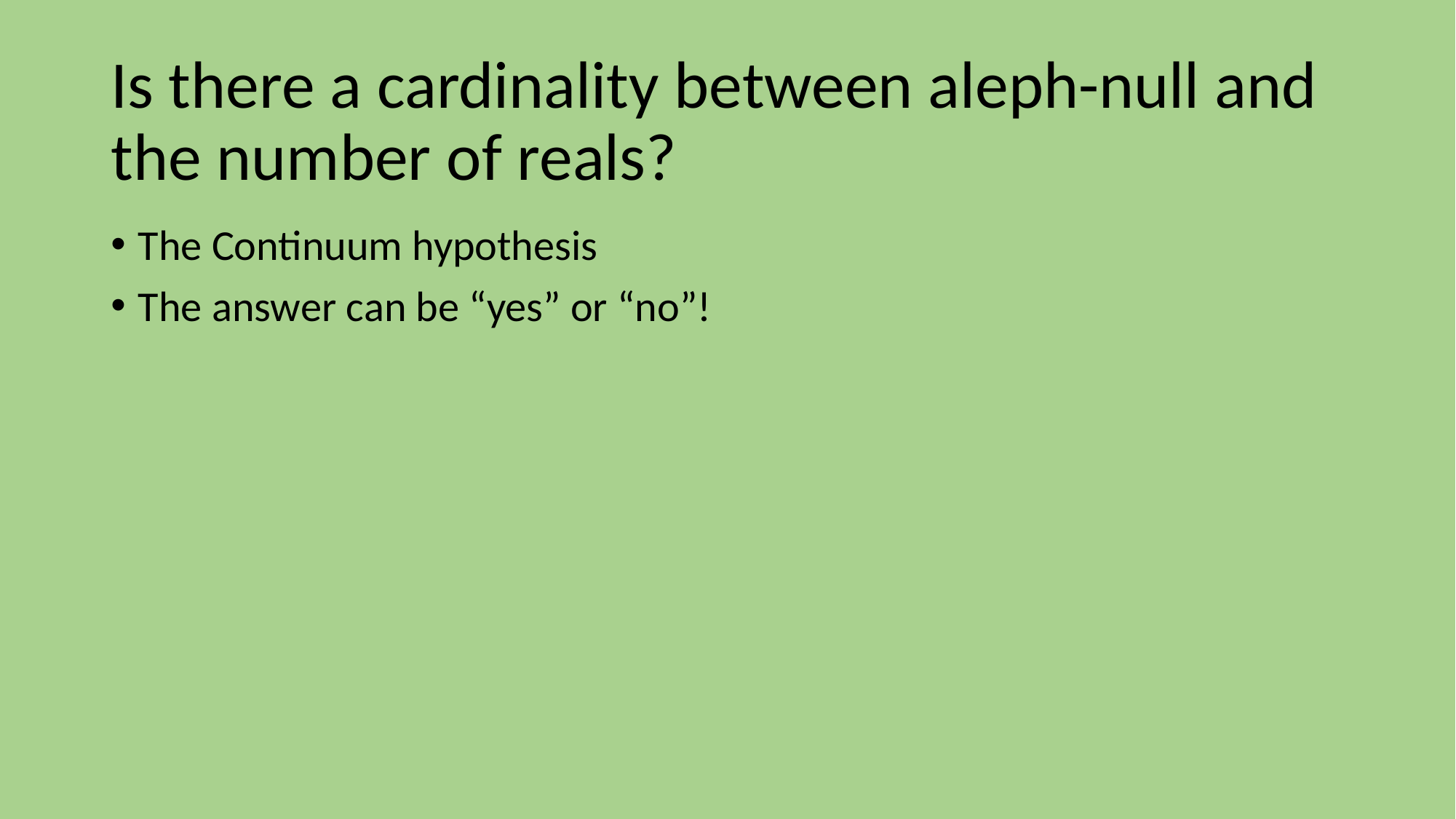

# Is there a cardinality between aleph-null and the number of reals?
The Continuum hypothesis
The answer can be “yes” or “no”!